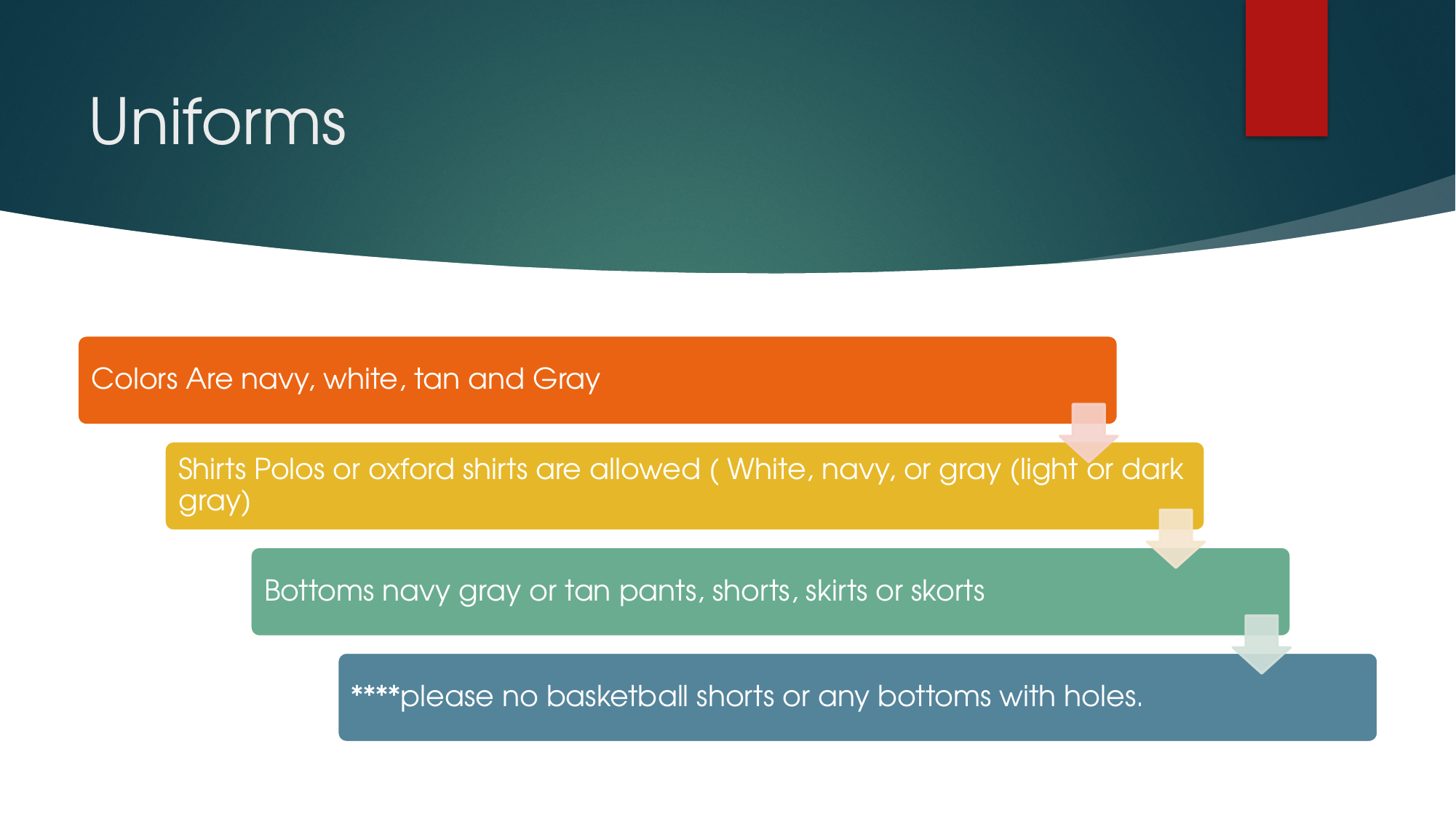

# Uniforms

Colors Are navy, white, tan and Gray
Shirts Polos or oxford shirts are allowed ( White, navy, or gray (light or dark gray)
Bottoms navy gray or tan pants, shorts, skirts or skorts
****please no basketball shorts or any bottoms with holes.